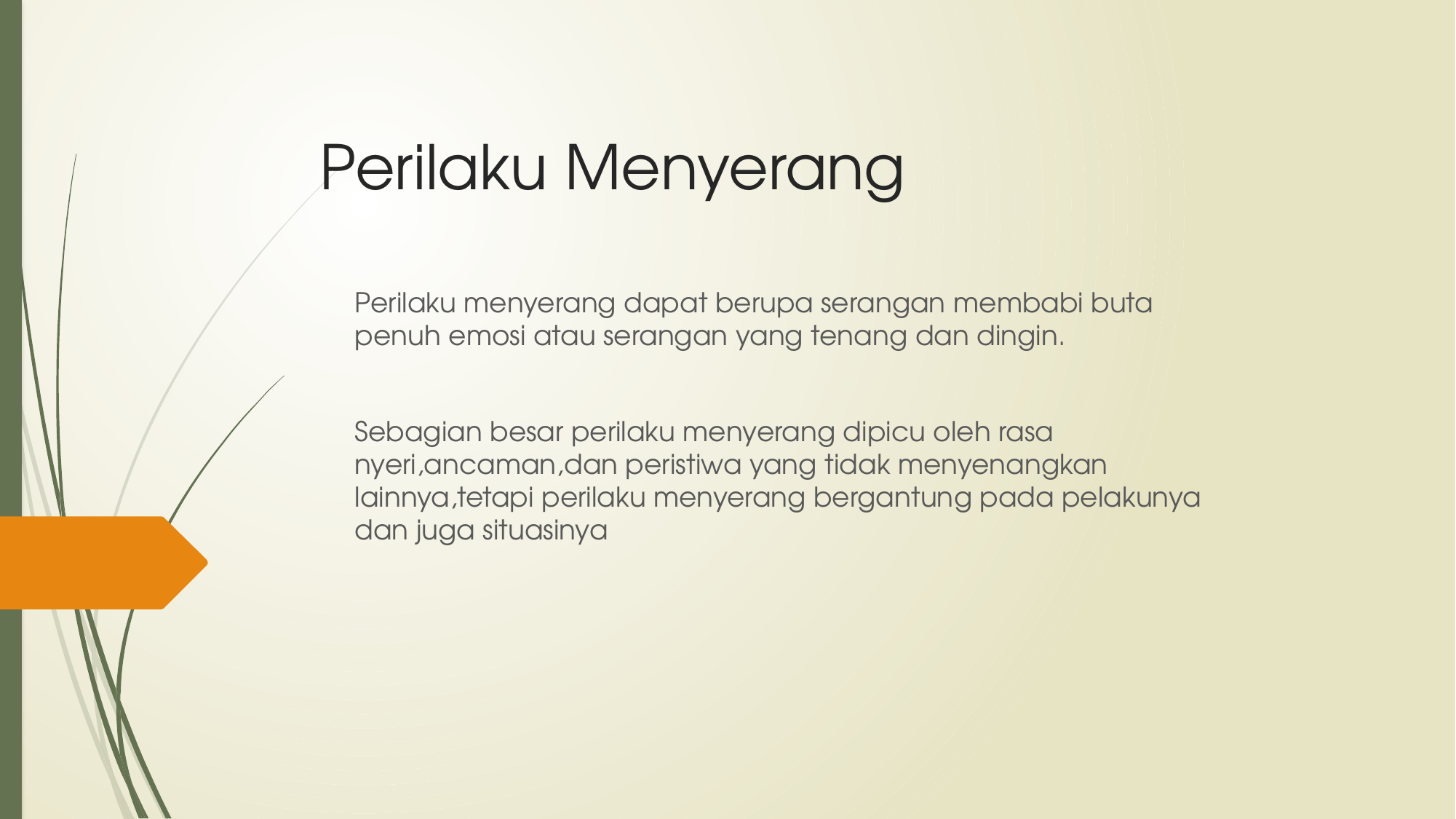

# Perilaku Menyerang
Perilaku menyerang dapat berupa serangan membabi buta penuh emosi atau serangan yang tenang dan dingin.

Sebagian besar perilaku menyerang dipicu oleh rasa nyeri,ancaman,dan peristiwa yang tidak menyenangkan lainnya,tetapi perilaku menyerang bergantung pada pelakunya dan juga situasinya